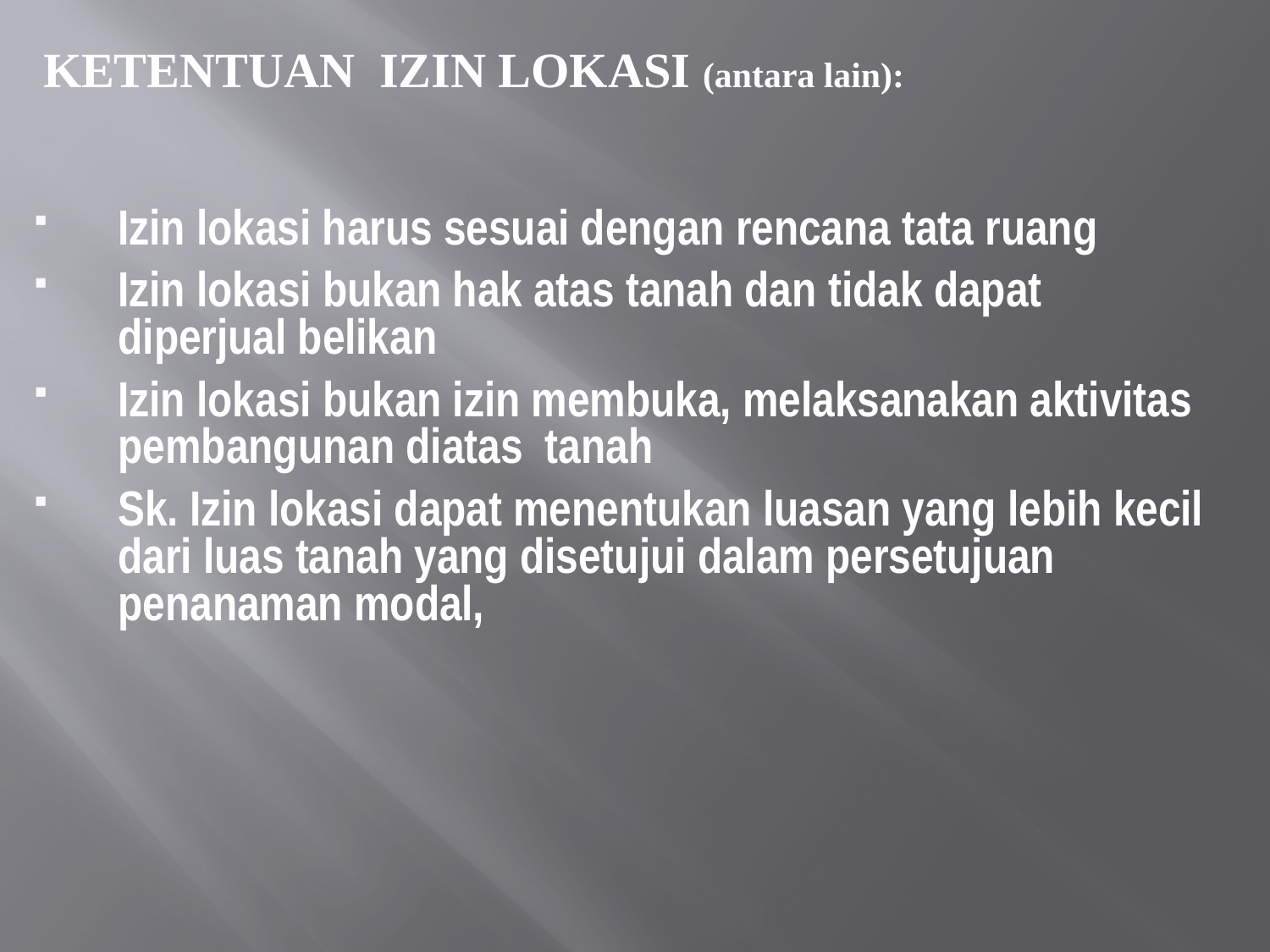

KETENTUAN  IZIN LOKASI (antara lain):
Izin lokasi harus sesuai dengan rencana tata ruang
Izin lokasi bukan hak atas tanah dan tidak dapat diperjual belikan
Izin lokasi bukan izin membuka, melaksanakan aktivitas pembangunan diatas  tanah
Sk. Izin lokasi dapat menentukan luasan yang lebih kecil dari luas tanah yang disetujui dalam persetujuan penanaman modal,